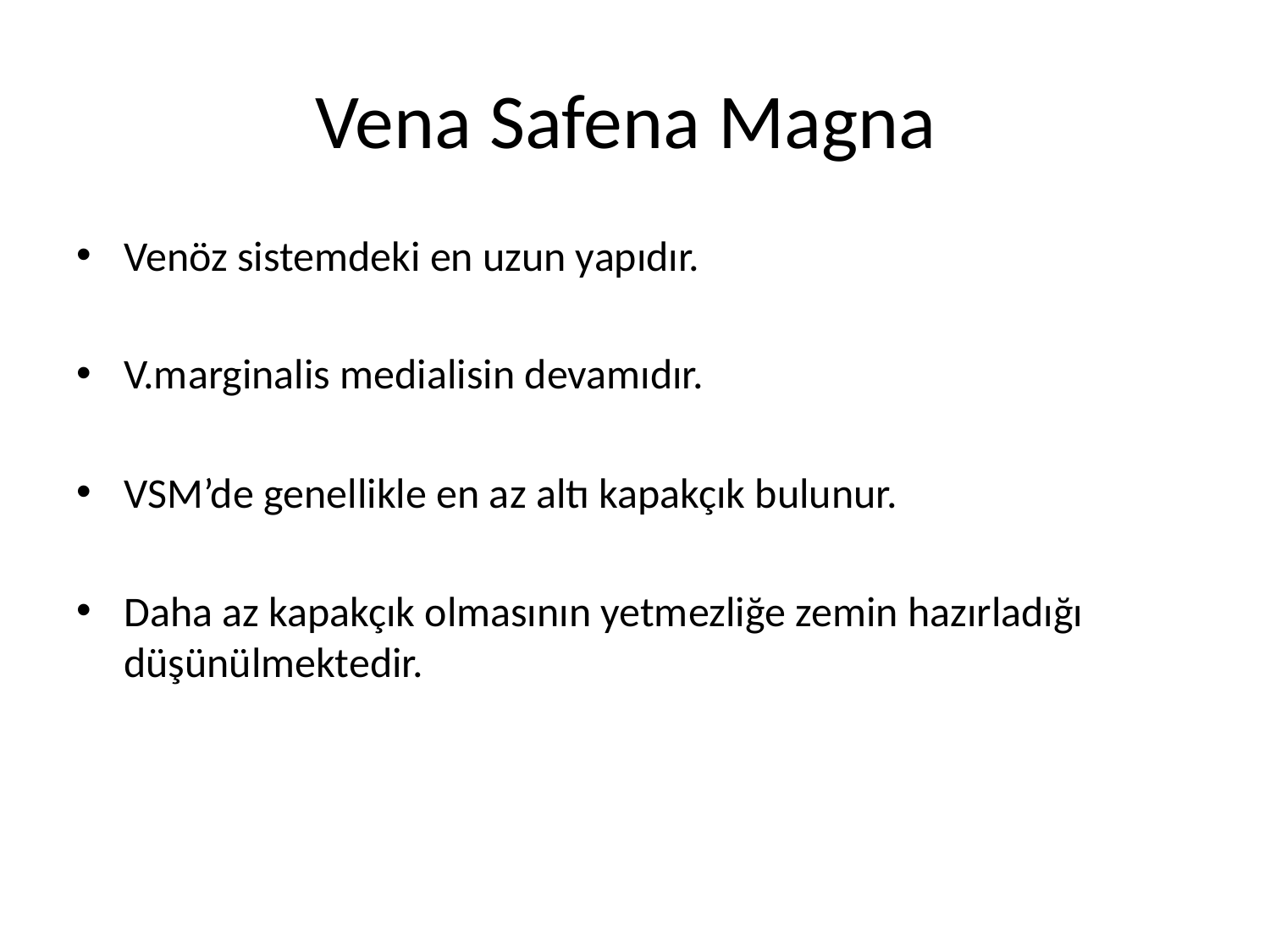

# Vena Safena Magna
Venöz sistemdeki en uzun yapıdır.

V.marginalis medialisin devamıdır.

VSM’de genellikle en az altı kapakçık bulunur.

Daha az kapakçık olmasının yetmezliğe zemin hazırladığı düşünülmektedir.